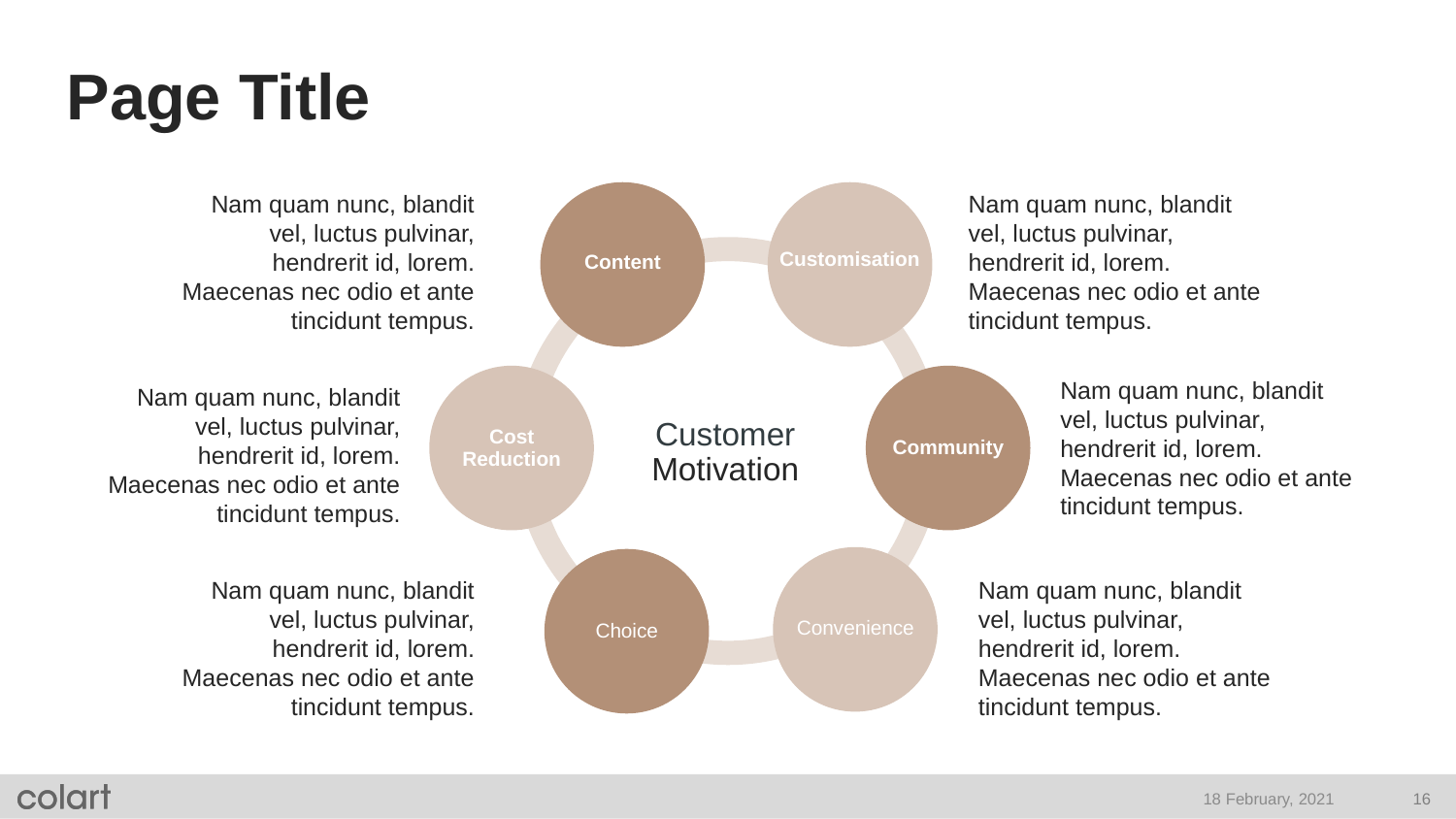

# Page Title

Nam quam nunc, blandit vel, luctus pulvinar, hendrerit id, lorem. Maecenas nec odio et ante tincidunt tempus.
Nam quam nunc, blandit vel, luctus pulvinar, hendrerit id, lorem. Maecenas nec odio et ante tincidunt tempus.

Customisation
Content

Nam quam nunc, blandit vel, luctus pulvinar, hendrerit id, lorem. Maecenas nec odio et ante tincidunt tempus.
Nam quam nunc, blandit vel, luctus pulvinar, hendrerit id, lorem. Maecenas nec odio et ante tincidunt tempus.
Customer
Motivation
Cost
Reduction
Community

Nam quam nunc, blandit vel, luctus pulvinar, hendrerit id, lorem. Maecenas nec odio et ante tincidunt tempus.
Nam quam nunc, blandit vel, luctus pulvinar, hendrerit id, lorem. Maecenas nec odio et ante tincidunt tempus.
Convenience
Choice
18 February, 2021
16